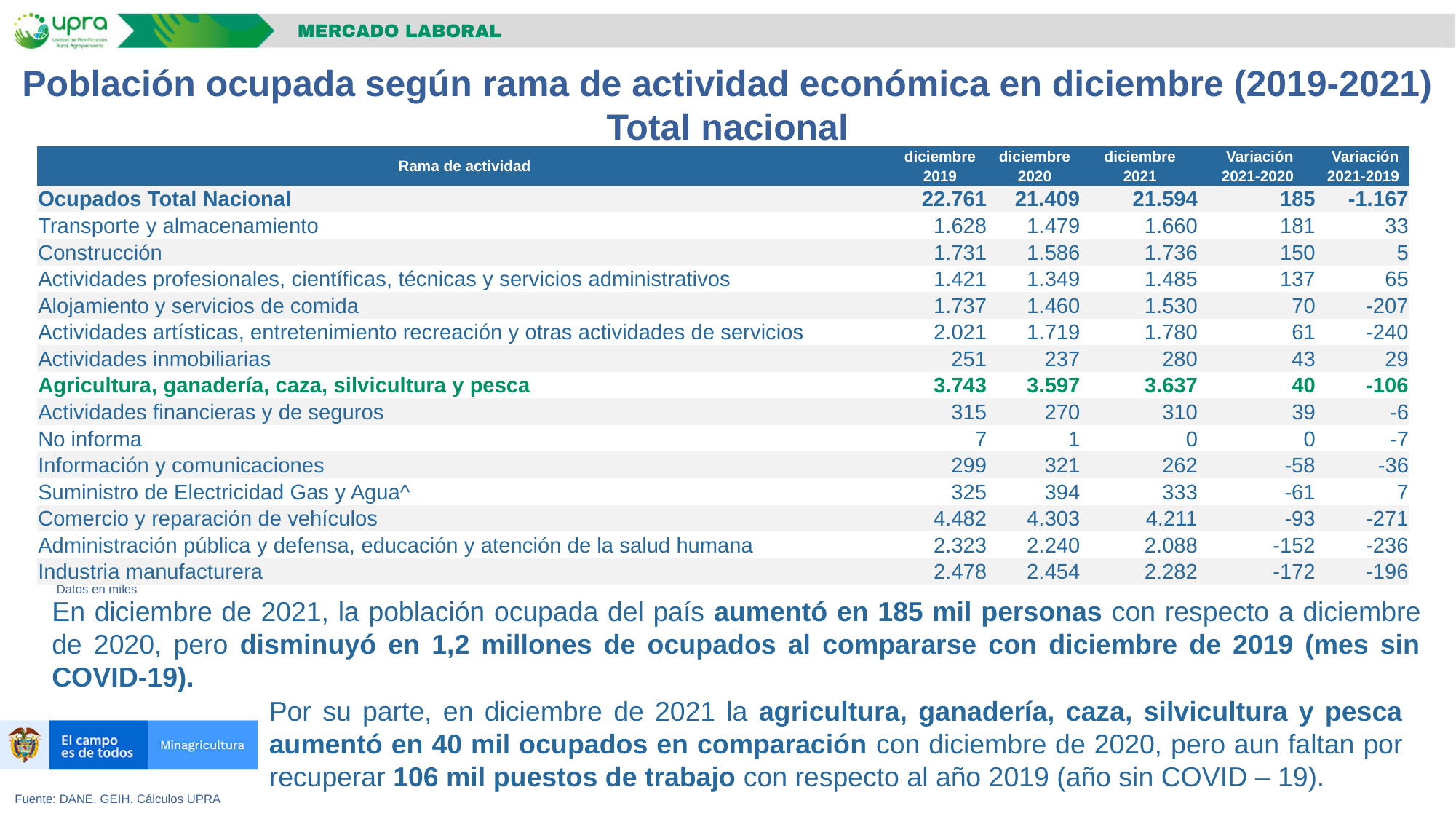

MERCADO LABORAL
Población ocupada según rama de actividad económica en diciembre (2019-2021)
Total nacional
| Rama de actividad | diciembre | diciembre | diciembre | Variación | Variación |
| --- | --- | --- | --- | --- | --- |
|  | 2019 | 2020 | 2021 | 2021-2020 | 2021-2019 |
| Ocupados Total Nacional | 22.761 | 21.409 | 21.594 | 185 | -1.167 |
| Transporte y almacenamiento | 1.628 | 1.479 | 1.660 | 181 | 33 |
| Construcción | 1.731 | 1.586 | 1.736 | 150 | 5 |
| Actividades profesionales, científicas, técnicas y servicios administrativos | 1.421 | 1.349 | 1.485 | 137 | 65 |
| Alojamiento y servicios de comida | 1.737 | 1.460 | 1.530 | 70 | -207 |
| Actividades artísticas, entretenimiento recreación y otras actividades de servicios | 2.021 | 1.719 | 1.780 | 61 | -240 |
| Actividades inmobiliarias | 251 | 237 | 280 | 43 | 29 |
| Agricultura, ganadería, caza, silvicultura y pesca | 3.743 | 3.597 | 3.637 | 40 | -106 |
| Actividades financieras y de seguros | 315 | 270 | 310 | 39 | -6 |
| No informa | 7 | 1 | 0 | 0 | -7 |
| Información y comunicaciones | 299 | 321 | 262 | -58 | -36 |
| Suministro de Electricidad Gas y Agua^ | 325 | 394 | 333 | -61 | 7 |
| Comercio y reparación de vehículos | 4.482 | 4.303 | 4.211 | -93 | -271 |
| Administración pública y defensa, educación y atención de la salud humana | 2.323 | 2.240 | 2.088 | -152 | -236 |
| Industria manufacturera | 2.478 | 2.454 | 2.282 | -172 | -196 |
Datos en miles
En diciembre de 2021, la población ocupada del país aumentó en 185 mil personas con respecto a diciembre de 2020, pero disminuyó en 1,2 millones de ocupados al compararse con diciembre de 2019 (mes sin COVID-19).
Por su parte, en diciembre de 2021 la agricultura, ganadería, caza, silvicultura y pesca aumentó en 40 mil ocupados en comparación con diciembre de 2020, pero aun faltan por recuperar 106 mil puestos de trabajo con respecto al año 2019 (año sin COVID – 19).
Fuente: DANE, GEIH. Cálculos UPRA